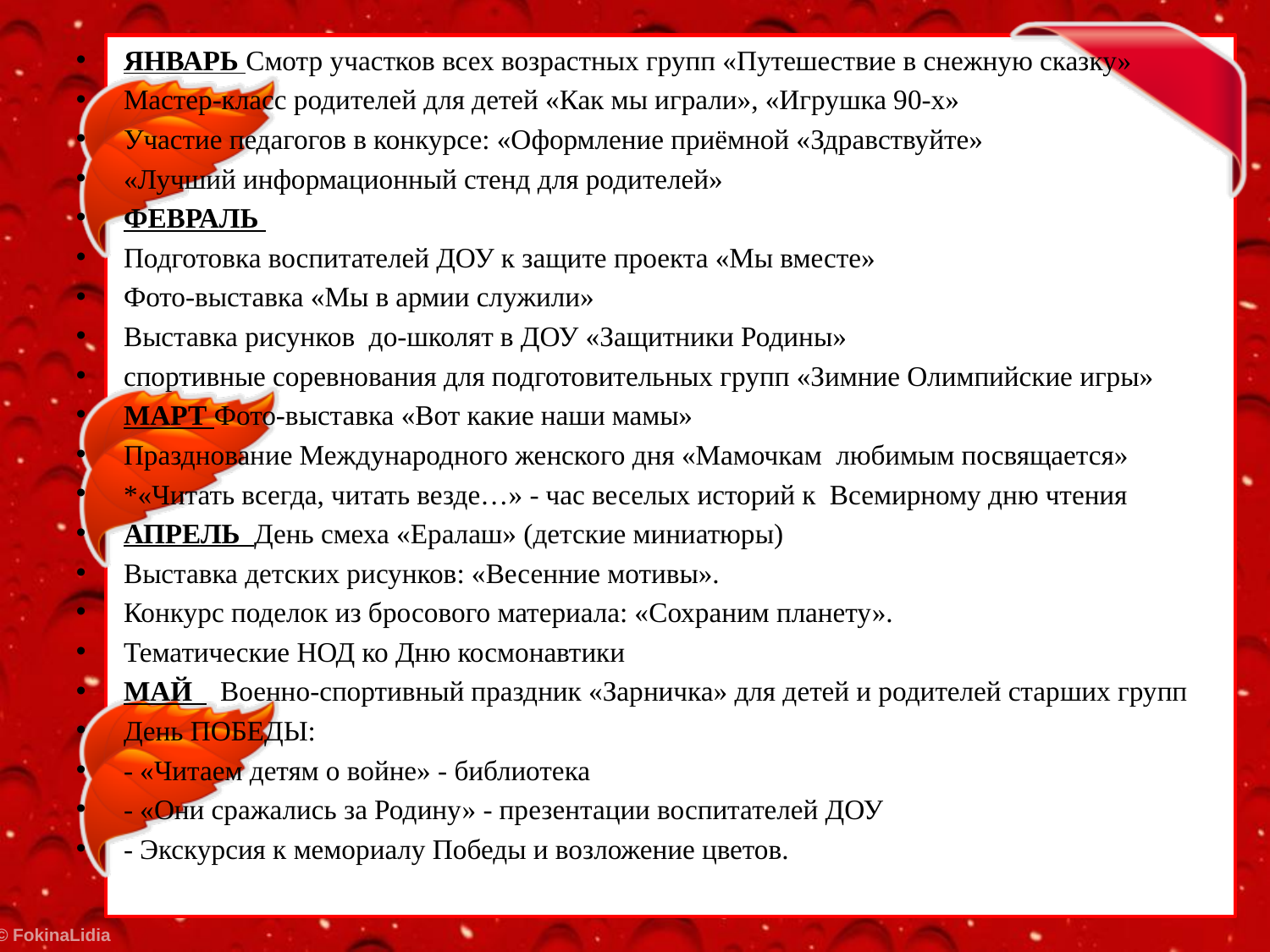

ЯНВАРЬ Смотр участков всех возрастных групп «Путешествие в снежную сказку»
Мастер-класс родителей для детей «Как мы играли», «Игрушка 90-х»
Участие педагогов в конкурсе: «Оформление приёмной «Здравствуйте»
«Лучший информационный стенд для родителей»
ФЕВРАЛЬ
Подготовка воспитателей ДОУ к защите проекта «Мы вместе»
Фото-выставка «Мы в армии служили»
Выставка рисунков  до-школят в ДОУ «Защитники Родины»
спортивные соревнования для подготовительных групп «Зимние Олимпийские игры»
МАРТ Фото-выставка «Вот какие наши мамы»
Празднование Международного женского дня «Мамочкам  любимым посвящается»
*«Читать всегда, читать везде…» - час веселых историй к  Всемирному дню чтения
АПРЕЛЬ  День смеха «Ералаш» (детские миниатюры)
Выставка детских рисунков: «Весенние мотивы».
Конкурс поделок из бросового материала: «Сохраним планету».
Тематические НОД ко Дню космонавтики
МАЙ    Военно-спортивный праздник «Зарничка» для детей и родителей старших групп
День ПОБЕДЫ:
- «Читаем детям о войне» - библиотека
- «Они сражались за Родину» - презентации воспитателей ДОУ
- Экскурсия к мемориалу Победы и возложение цветов.